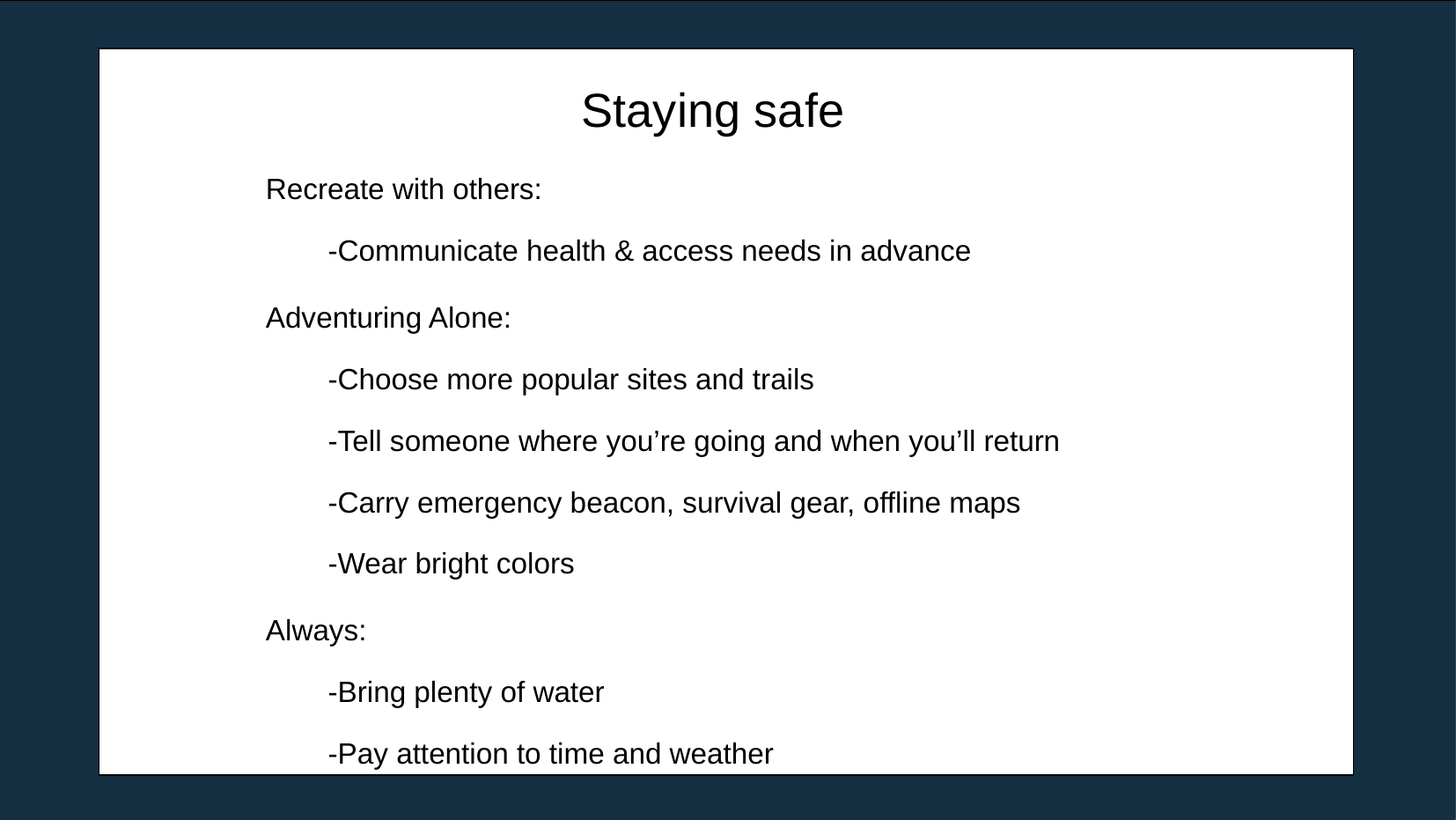

# Staying safe

Recreate with others:
-Communicate health & access needs in advance
Adventuring Alone:
-Choose more popular sites and trails
-Tell someone where you’re going and when you’ll return
-Carry emergency beacon, survival gear, offline maps
-Wear bright colors
Always:
-Bring plenty of water
-Pay attention to time and weather